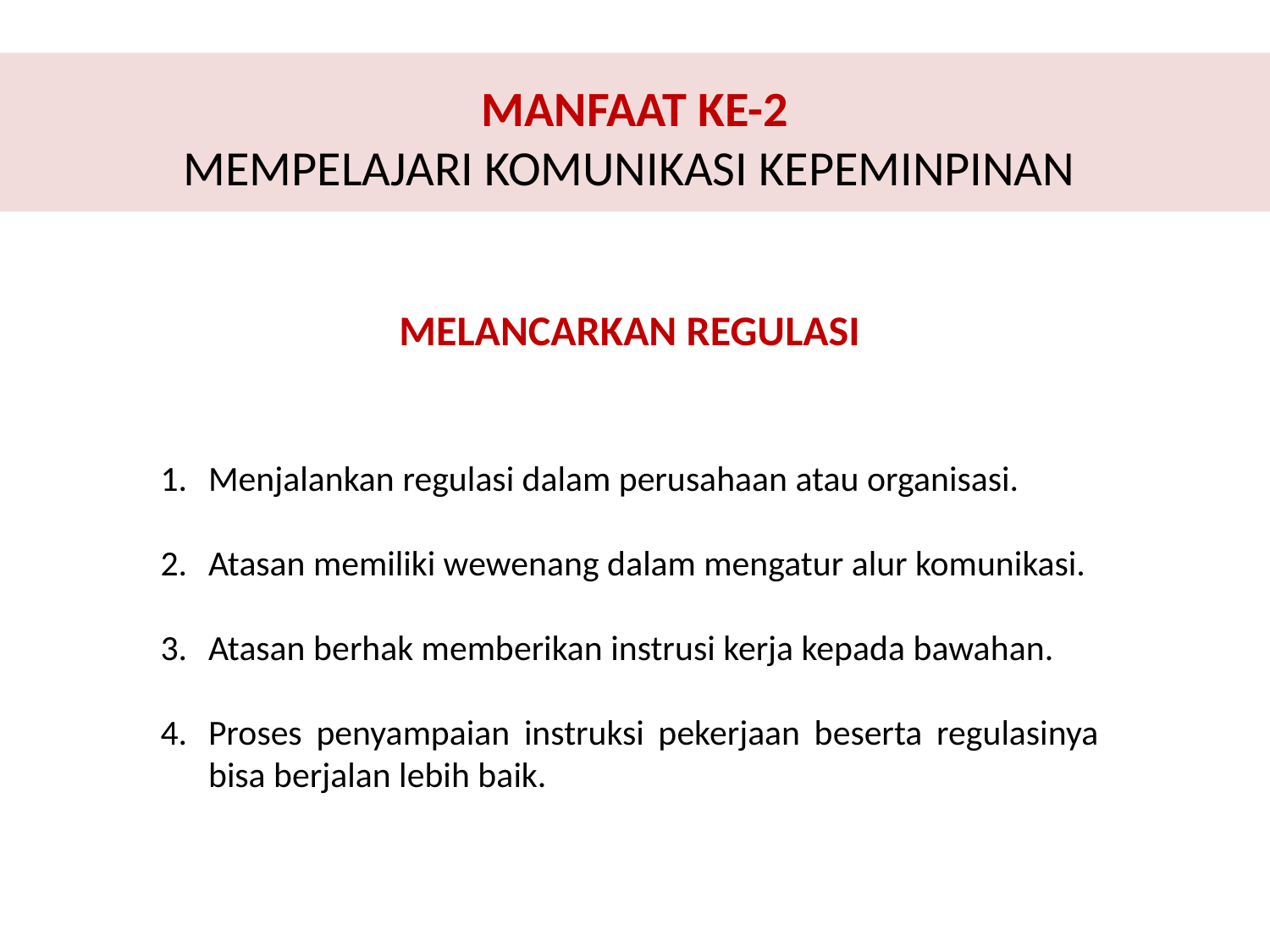

MANFAAT KE-2
MEMPELAJARI KOMUNIKASI KEPEMINPINAN

MELANCARKAN REGULASI

Menjalankan regulasi dalam perusahaan atau organisasi.

Atasan memiliki wewenang dalam mengatur alur komunikasi.

Atasan berhak memberikan instrusi kerja kepada bawahan.

Proses penyampaian instruksi pekerjaan beserta regulasinya bisa berjalan lebih baik.